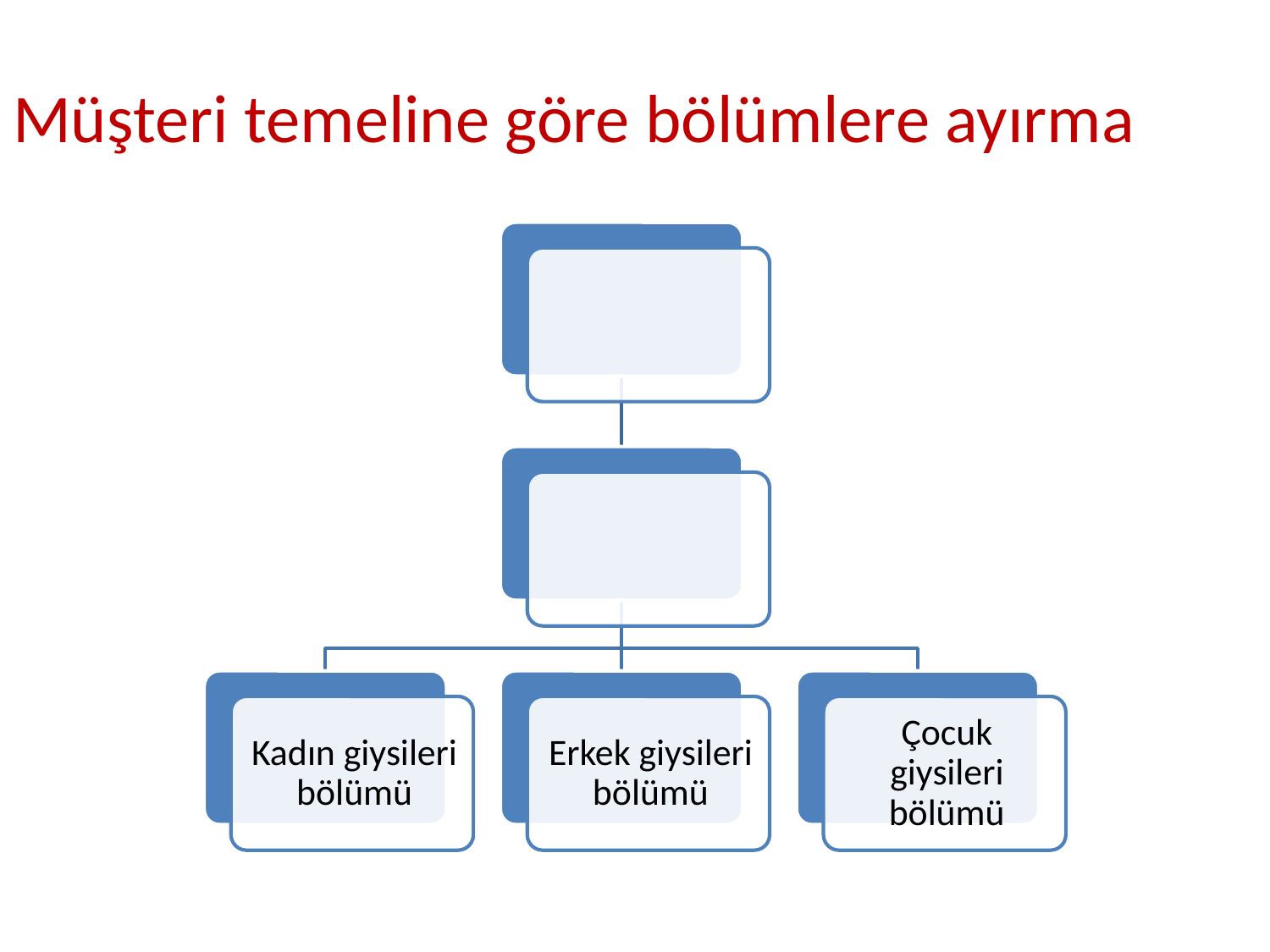

# Müşteri temeline göre bölümlere ayırma

Kadın giysileri bölümü
Erkek giysileri bölümü
Çocuk giysileri bölümü